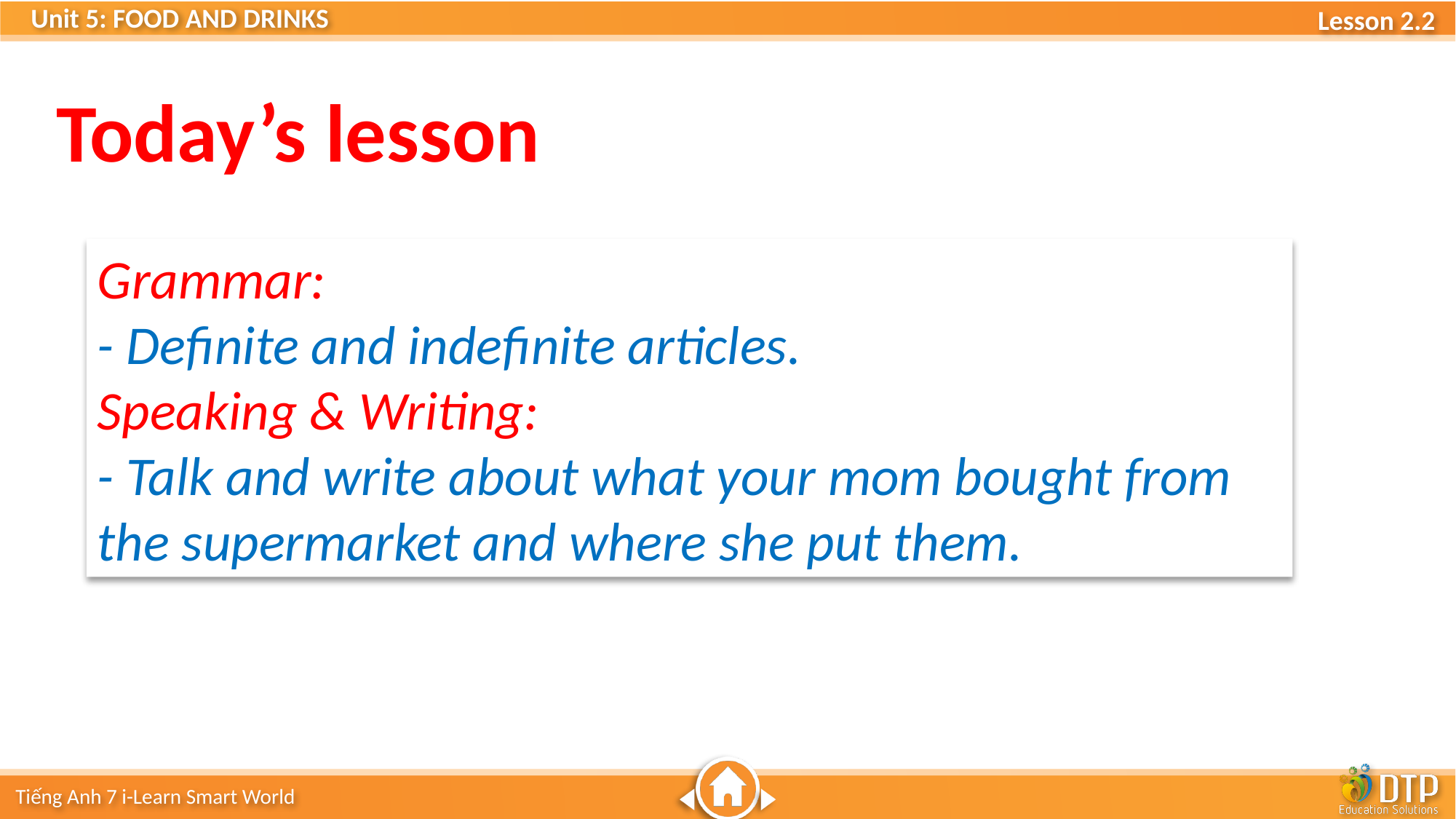

Today’s lesson
Grammar:
- Definite and indefinite articles.
Speaking & Writing:
- Talk and write about what your mom bought from the supermarket and where she put them.